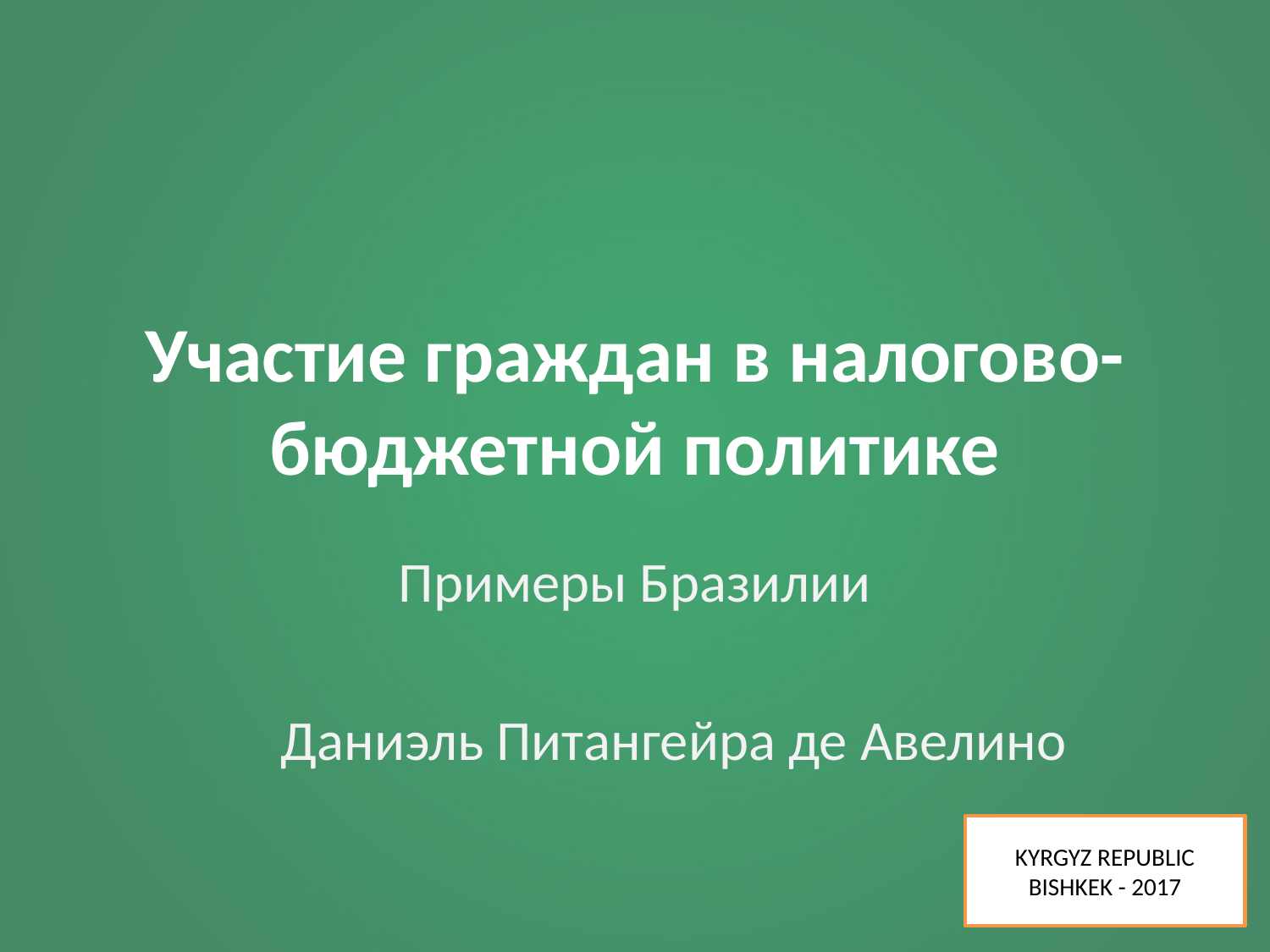

# Участие граждан в налогово-бюджетной политике
Примеры Бразилии

Даниэль Питангейра де Авелино